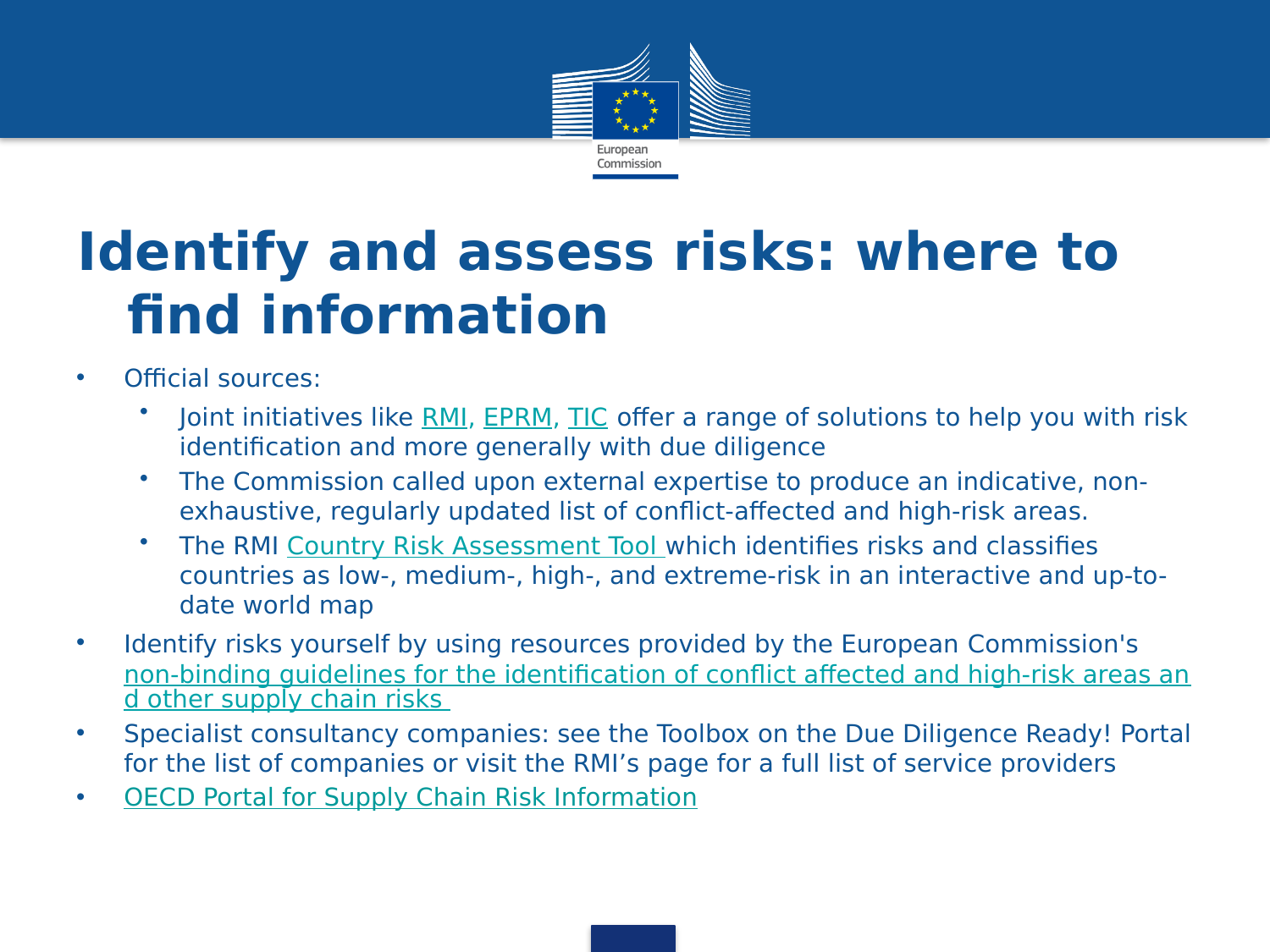

# Identify and assess risks: where to find information
Official sources:
Joint initiatives like RMI, EPRM, TIC offer a range of solutions to help you with risk identification and more generally with due diligence
The Commission called upon external expertise to produce an indicative, non-exhaustive, regularly updated list of conflict-affected and high-risk areas.
The RMI Country Risk Assessment Tool which identifies risks and classifies countries as low-, medium-, high-, and extreme-risk in an interactive and up-to-date world map
Identify risks yourself by using resources provided by the European Commission's non-binding guidelines for the identification of conflict affected and high-risk areas and other supply chain risks
Specialist consultancy companies: see the Toolbox on the Due Diligence Ready! Portal for the list of companies or visit the RMI’s page for a full list of service providers
OECD Portal for Supply Chain Risk Information